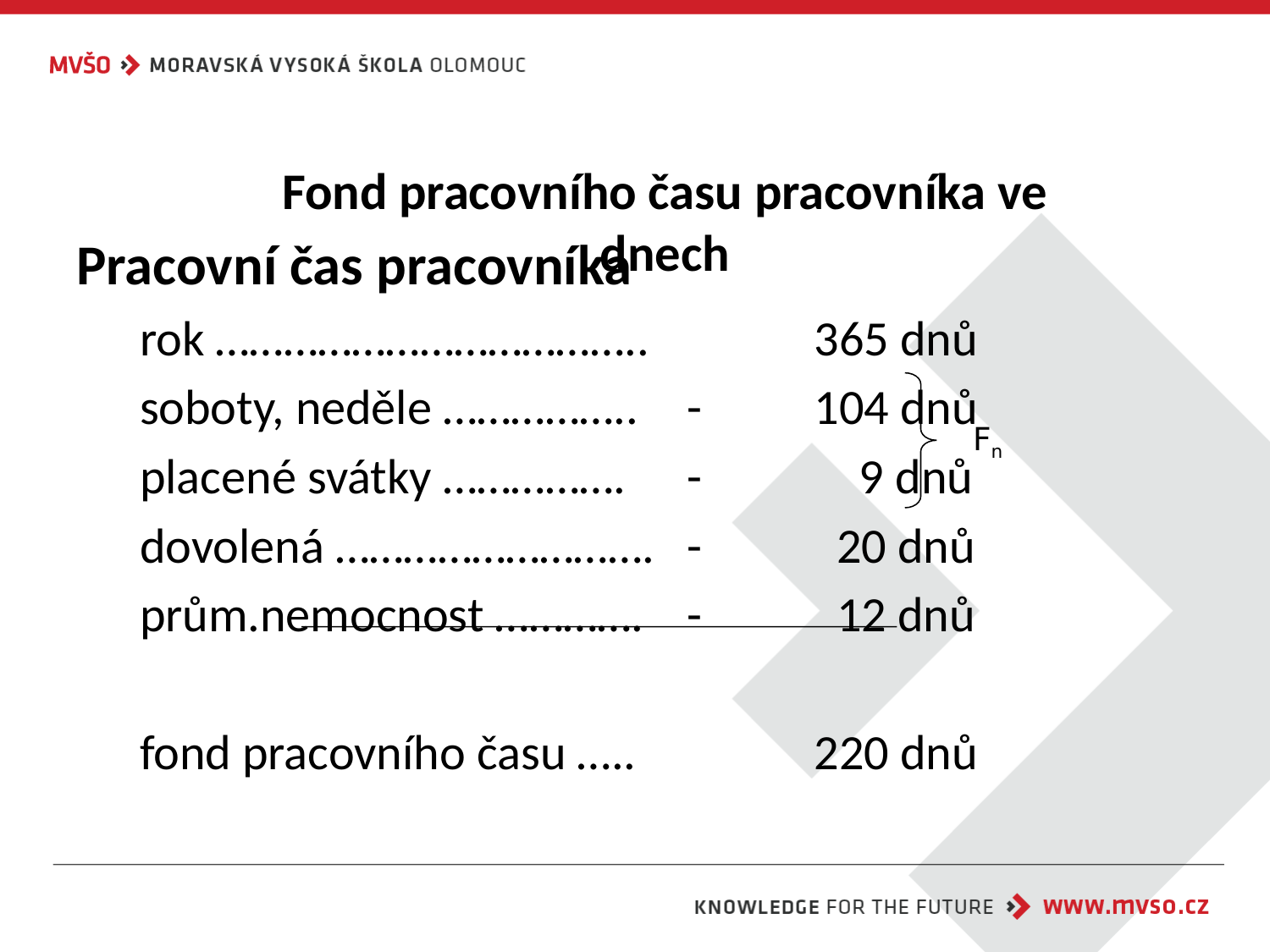

# Fond pracovního času pracovníka ve dnech
Pracovní čas pracovníka
rok ………………………………..	 	365 dnů
soboty, neděle ……………..	-	104 dnů
placené svátky …………….	- 	    9 dnů
dovolená ……………………….	-	  20 dnů
prům.nemocnost ………….	-	  12 dnů

fond pracovního času …..		220 dnů

Fn